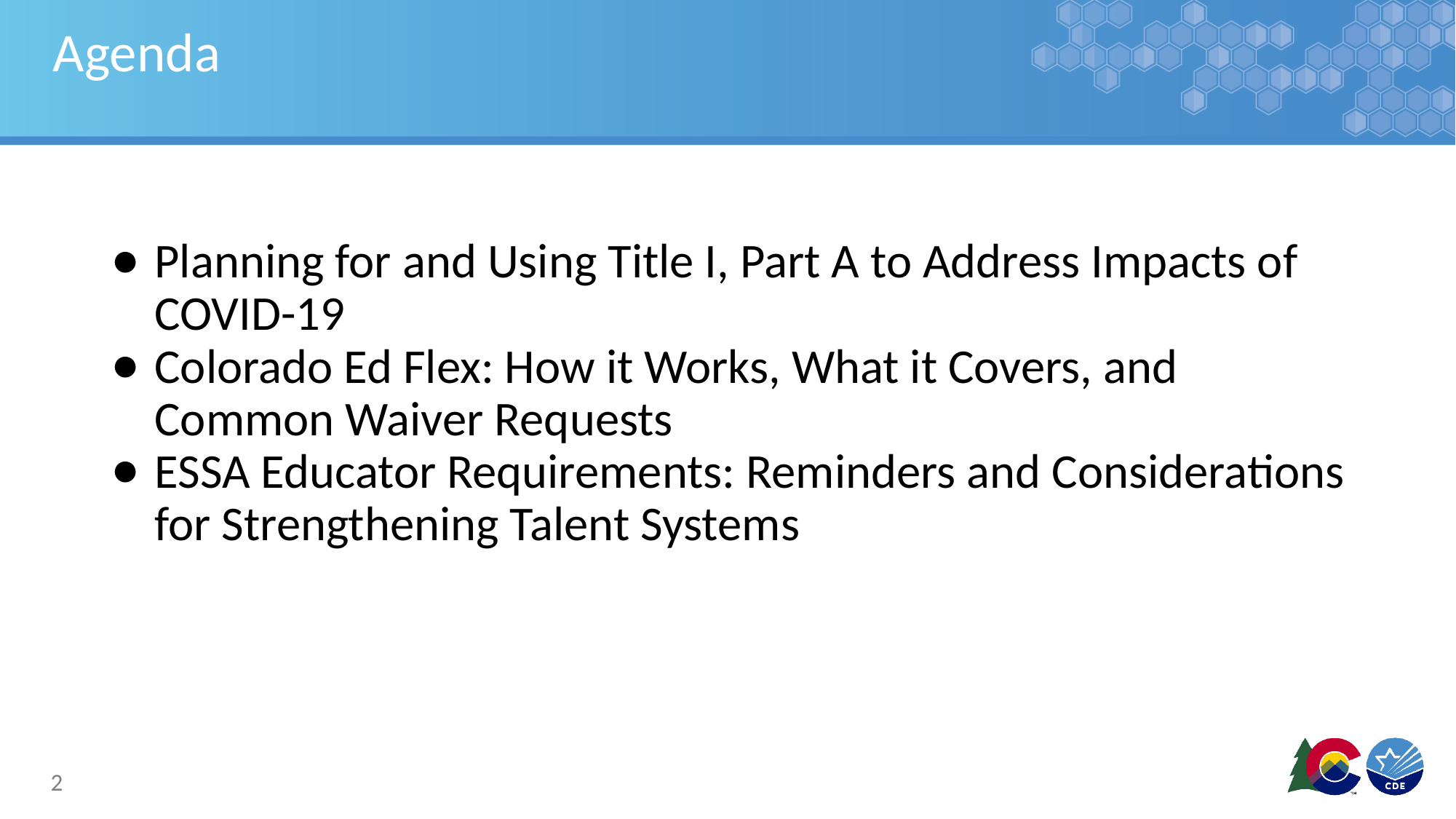

# Agenda
Planning for and Using Title I, Part A to Address Impacts of COVID-19
Colorado Ed Flex: How it Works, What it Covers, and Common Waiver Requests
ESSA Educator Requirements: Reminders and Considerations for Strengthening Talent Systems
2